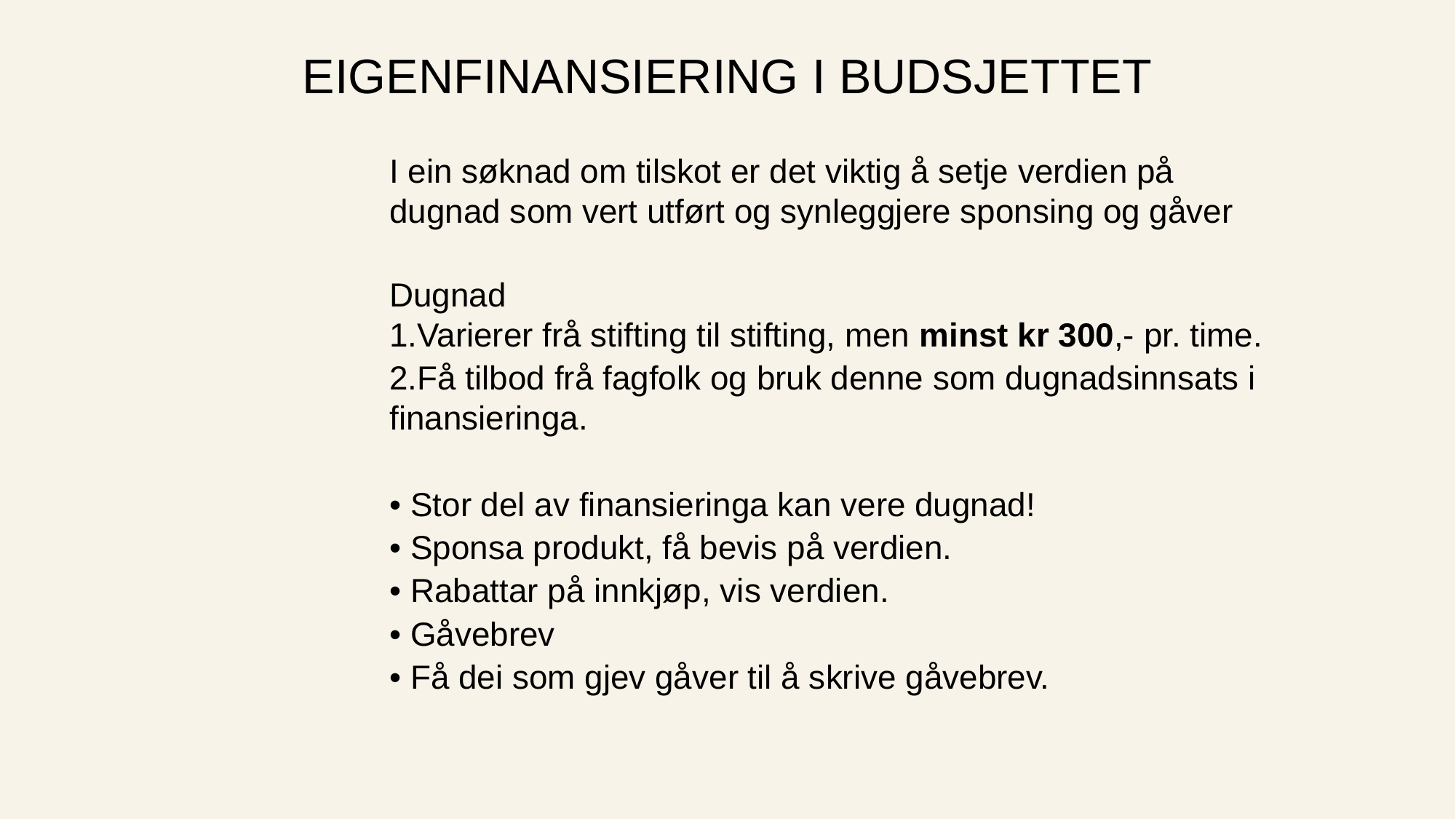

EIGENFINANSIERING I BUDSJETTET
I ein søknad om tilskot er det viktig å setje verdien på dugnad som vert utført og synleggjere sponsing og gåver

Dugnad
1.Varierer frå stifting til stifting, men minst kr 300,- pr. time.
2.Få tilbod frå fagfolk og bruk denne som dugnadsinnsats i finansieringa.

• Stor del av finansieringa kan vere dugnad!
• Sponsa produkt, få bevis på verdien.
• Rabattar på innkjøp, vis verdien.
• Gåvebrev
• Få dei som gjev gåver til å skrive gåvebrev.